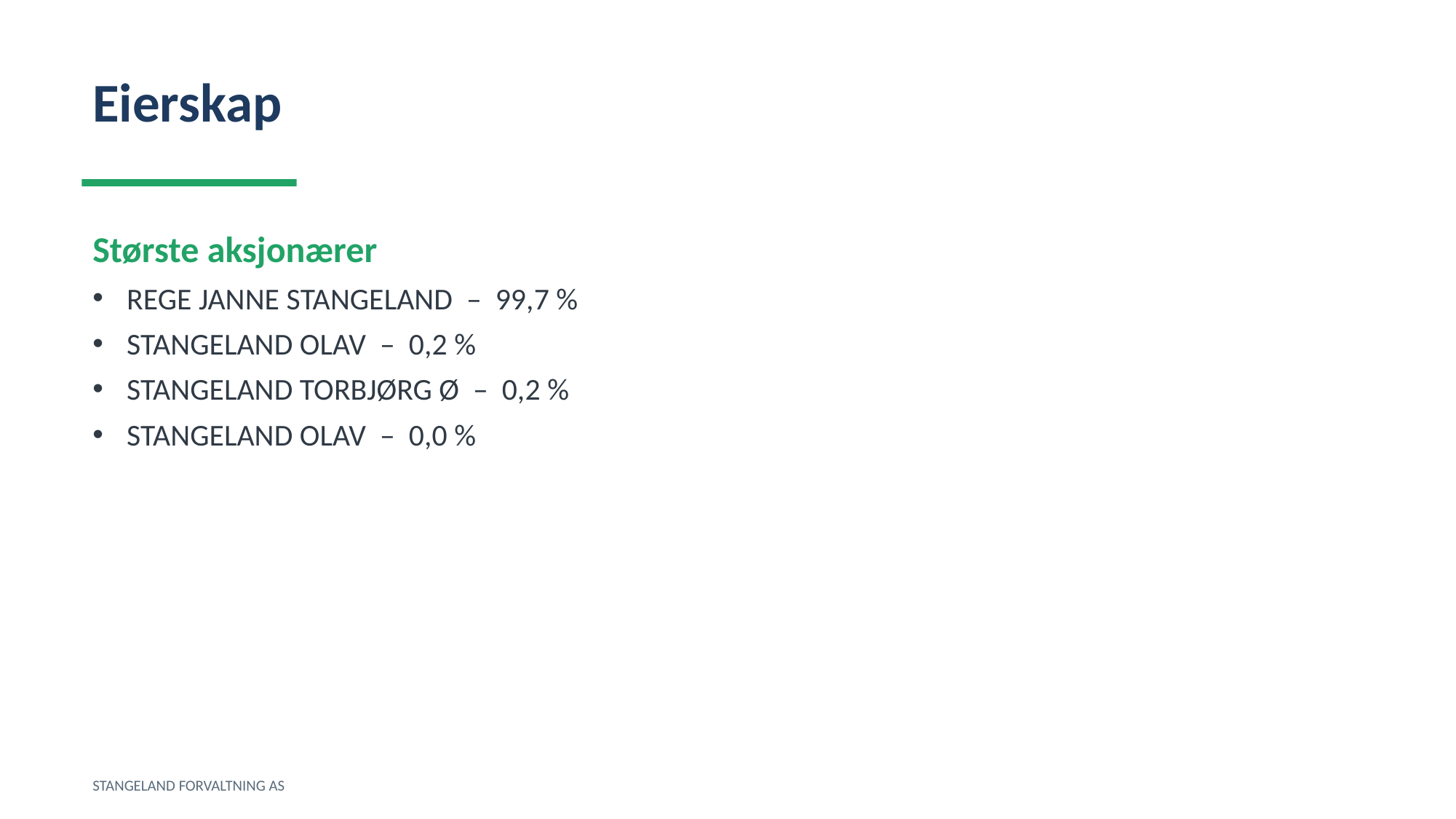

Eierskap

Største aksjonærer
REGE JANNE STANGELAND  –  99,7 %
STANGELAND OLAV  –  0,2 %
STANGELAND TORBJØRG Ø  –  0,2 %
STANGELAND OLAV  –  0,0 %
STANGELAND FORVALTNING AS